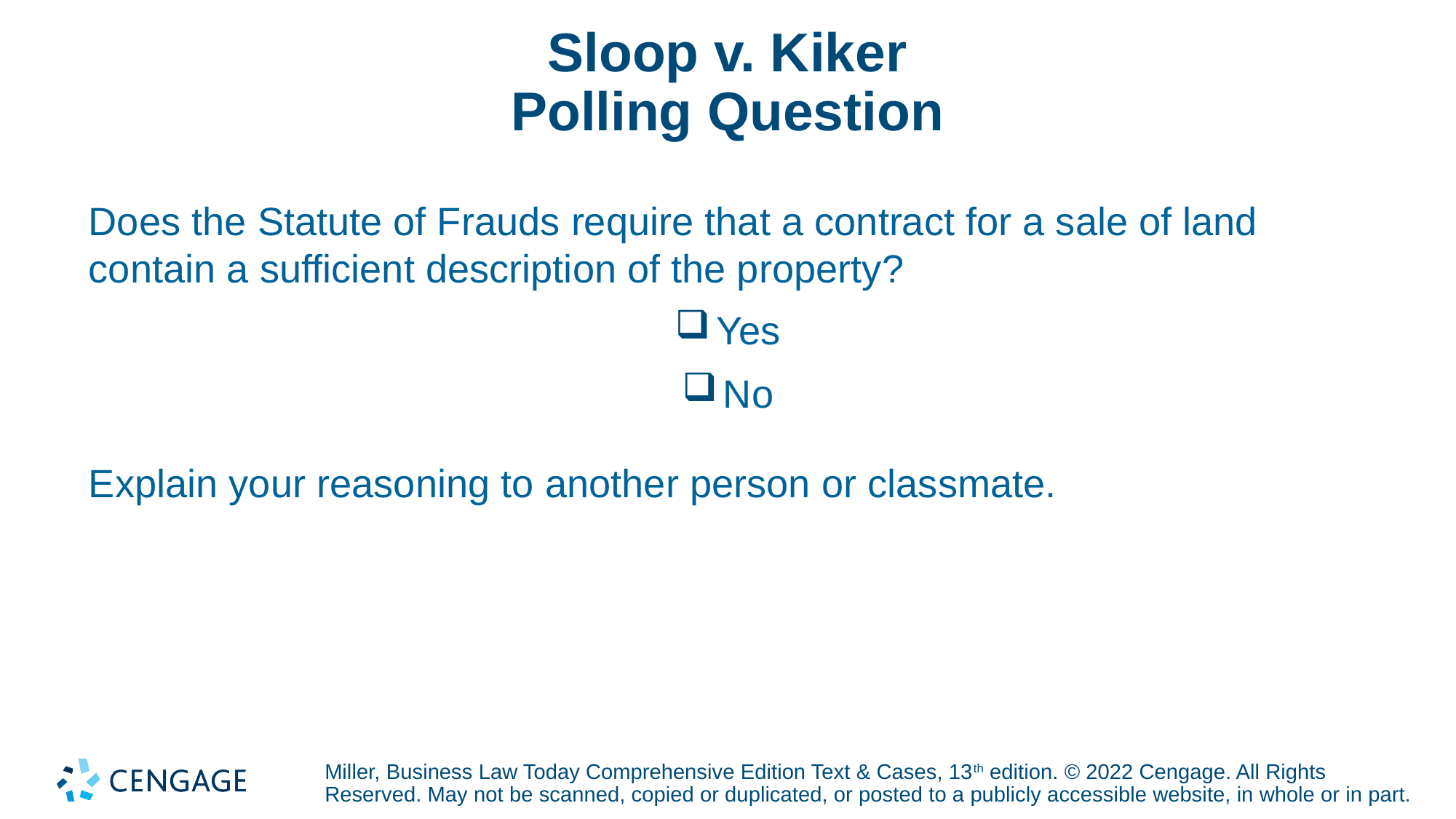

# Sloop v. Kiker Polling Question
Does the Statute of Frauds require that a contract for a sale of land contain a sufficient description of the property?
Yes
No
Explain your reasoning to another person or classmate.